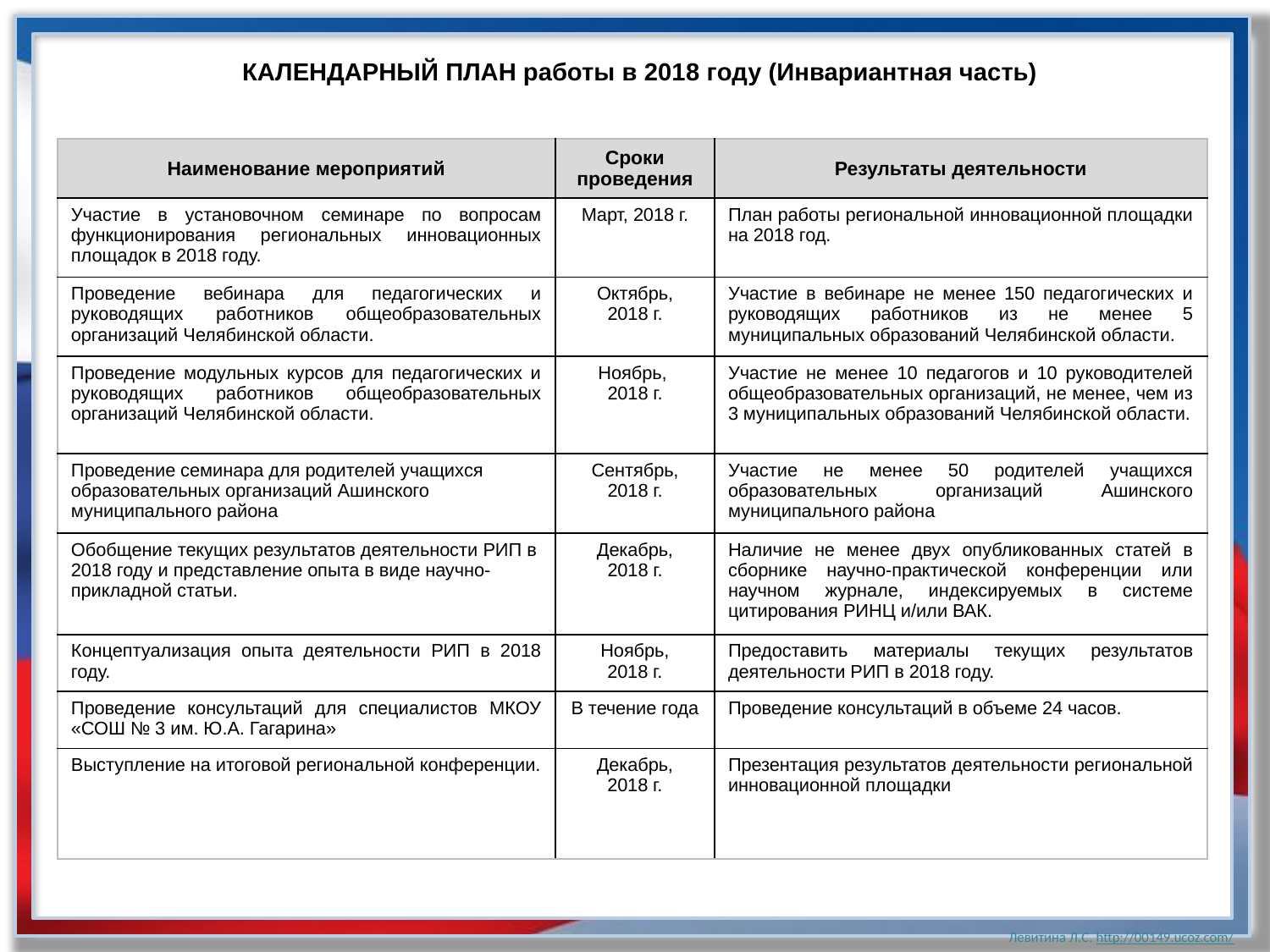

КАЛЕНДАРНЫЙ ПЛАН работы в 2018 году (Инвариантная часть)
| Наименование мероприятий | Сроки проведения | Результаты деятельности |
| --- | --- | --- |
| Участие в установочном семинаре по вопросам функционирования региональных инновационных площадок в 2018 году. | Март, 2018 г. | План работы региональной инновационной площадки на 2018 год. |
| Проведение вебинара для педагогических и руководящих работников общеобразовательных организаций Челябинской области. | Октябрь, 2018 г. | Участие в вебинаре не менее 150 педагогических и руководящих работников из не менее 5 муниципальных образований Челябинской области. |
| Проведение модульных курсов для педагогических и руководящих работников общеобразовательных организаций Челябинской области. | Ноябрь, 2018 г. | Участие не менее 10 педагогов и 10 руководителей общеобразовательных организаций, не менее, чем из 3 муниципальных образований Челябинской области. |
| Проведение семинара для родителей учащихся образовательных организаций Ашинского муниципального района | Сентябрь, 2018 г. | Участие не менее 50 родителей учащихся образовательных организаций Ашинского муниципального района |
| Обобщение текущих результатов деятельности РИП в 2018 году и представление опыта в виде научно-прикладной статьи. | Декабрь, 2018 г. | Наличие не менее двух опубликованных статей в сборнике научно-практической конференции или научном журнале, индексируемых в системе цитирования РИНЦ и/или ВАК. |
| Концептуализация опыта деятельности РИП в 2018 году. | Ноябрь, 2018 г. | Предоставить материалы текущих результатов деятельности РИП в 2018 году. |
| Проведение консультаций для специалистов МКОУ «СОШ № 3 им. Ю.А. Гагарина» | В течение года | Проведение консультаций в объеме 24 часов. |
| Выступление на итоговой региональной конференции. | Декабрь, 2018 г. | Презентация результатов деятельности региональной инновационной площадки |